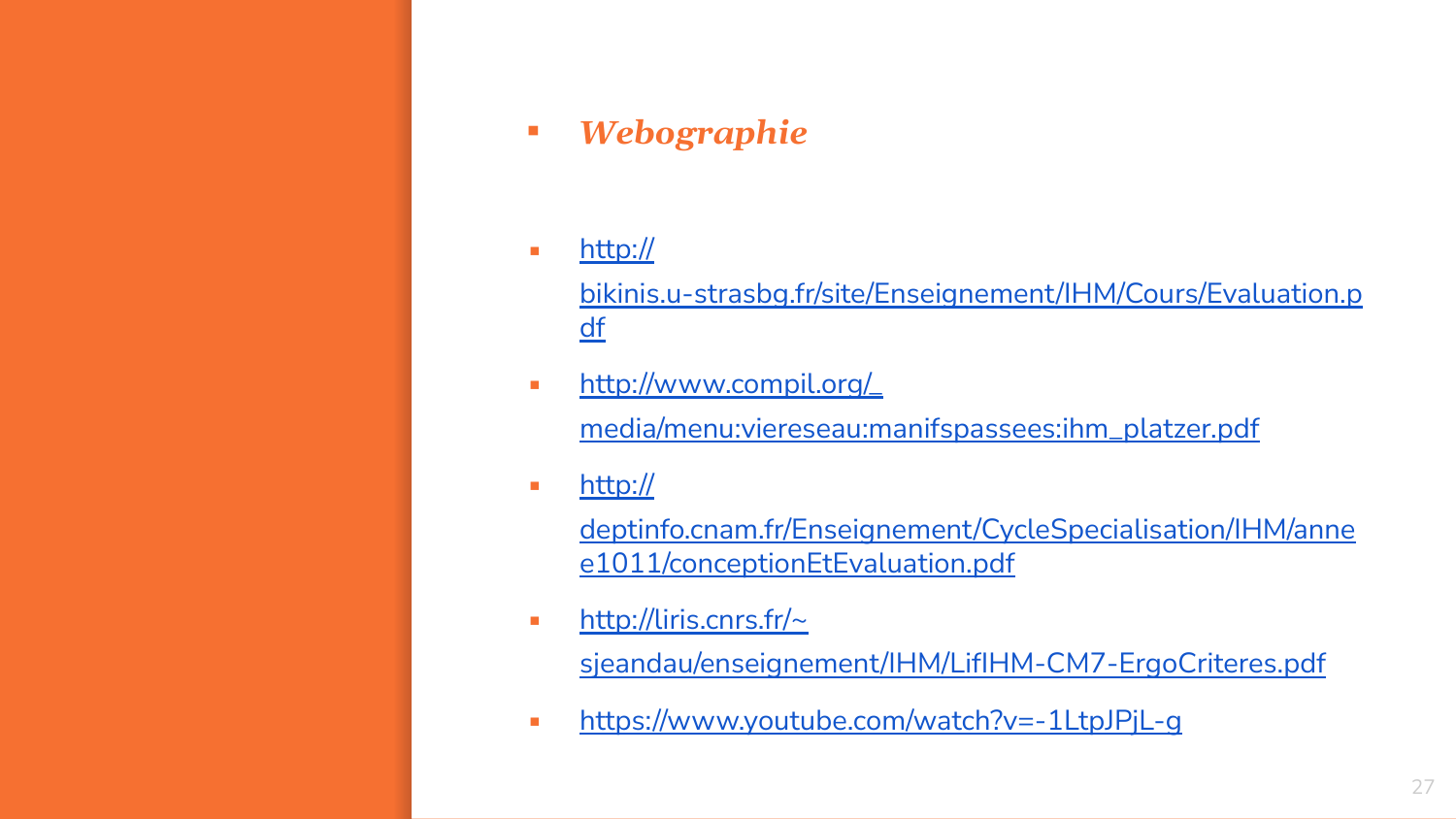

Webographie
http://bikinis.u-strasbg.fr/site/Enseignement/IHM/Cours/Evaluation.pdf
http://www.compil.org/_media/menu:viereseau:manifspassees:ihm_platzer.pdf
http://deptinfo.cnam.fr/Enseignement/CycleSpecialisation/IHM/annee1011/conceptionEtEvaluation.pdf
http://liris.cnrs.fr/~sjeandau/enseignement/IHM/LifIHM-CM7-ErgoCriteres.pdf
https://www.youtube.com/watch?v=-1LtpJPjL-g

27